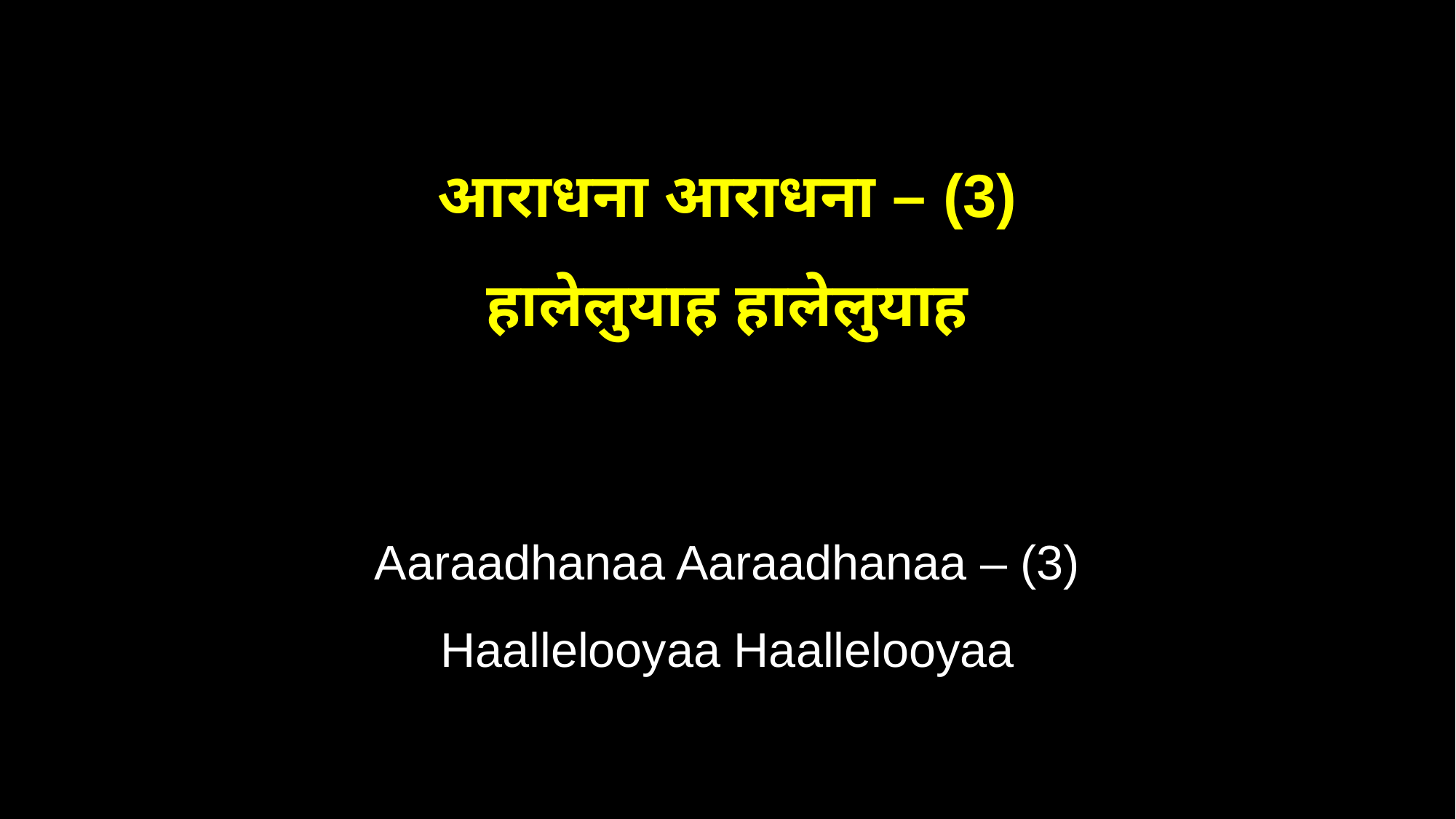

आराधना आराधना – (3)
हालेलुयाह हालेलुयाह
Aaraadhanaa Aaraadhanaa – (3)
Haallelooyaa Haallelooyaa